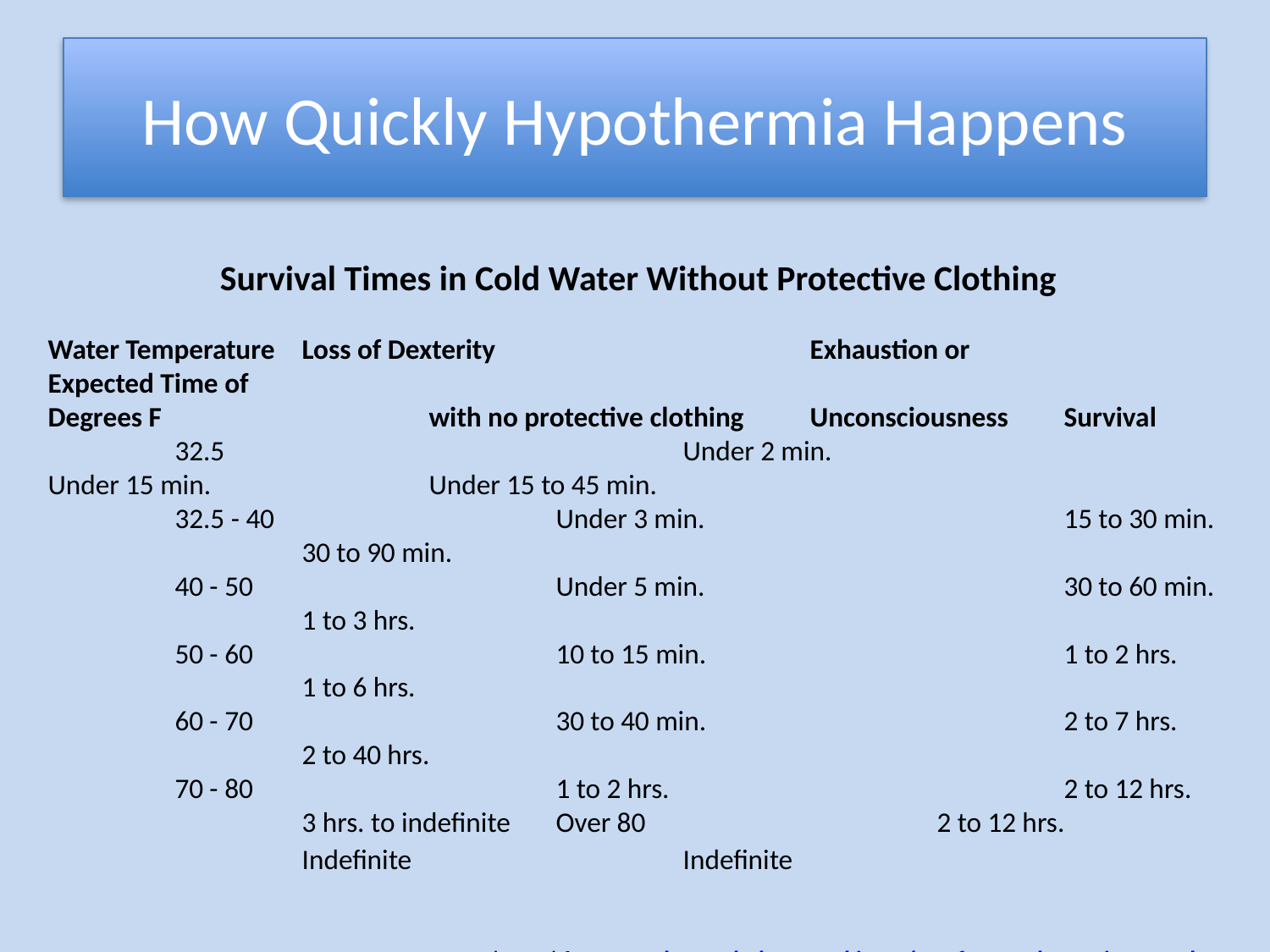

# How Quickly Hypothermia Happens
Survival Times in Cold Water Without Protective Clothing

Water Temperature 	Loss of Dexterity			Exhaustion or		Expected Time of
Degrees F			with no protective clothing        	Unconsciousness	Survival
	32.5	    			Under 2 min.			Under 15 min.	 	Under 15 to 45 min.
	32.5 - 40			Under 3 min.			15 to 30 min.		30 to 90 min.
	40 - 50			Under 5 min.			30 to 60 min.		1 to 3 hrs.
	50 - 60			10 to 15 min.			1 to 2 hrs.			1 to 6 hrs.
	60 - 70			30 to 40 min.			2 to 7 hrs.			2 to 40 hrs.
	70 - 80			1 to 2 hrs.				2 to 12 hrs.		3 hrs. to indefinite	Over 80			2 to 12 hrs.			Indefinite			Indefinite

Adapted from Local Knowledge—A Skipper’s Reference by Kevin Monahan